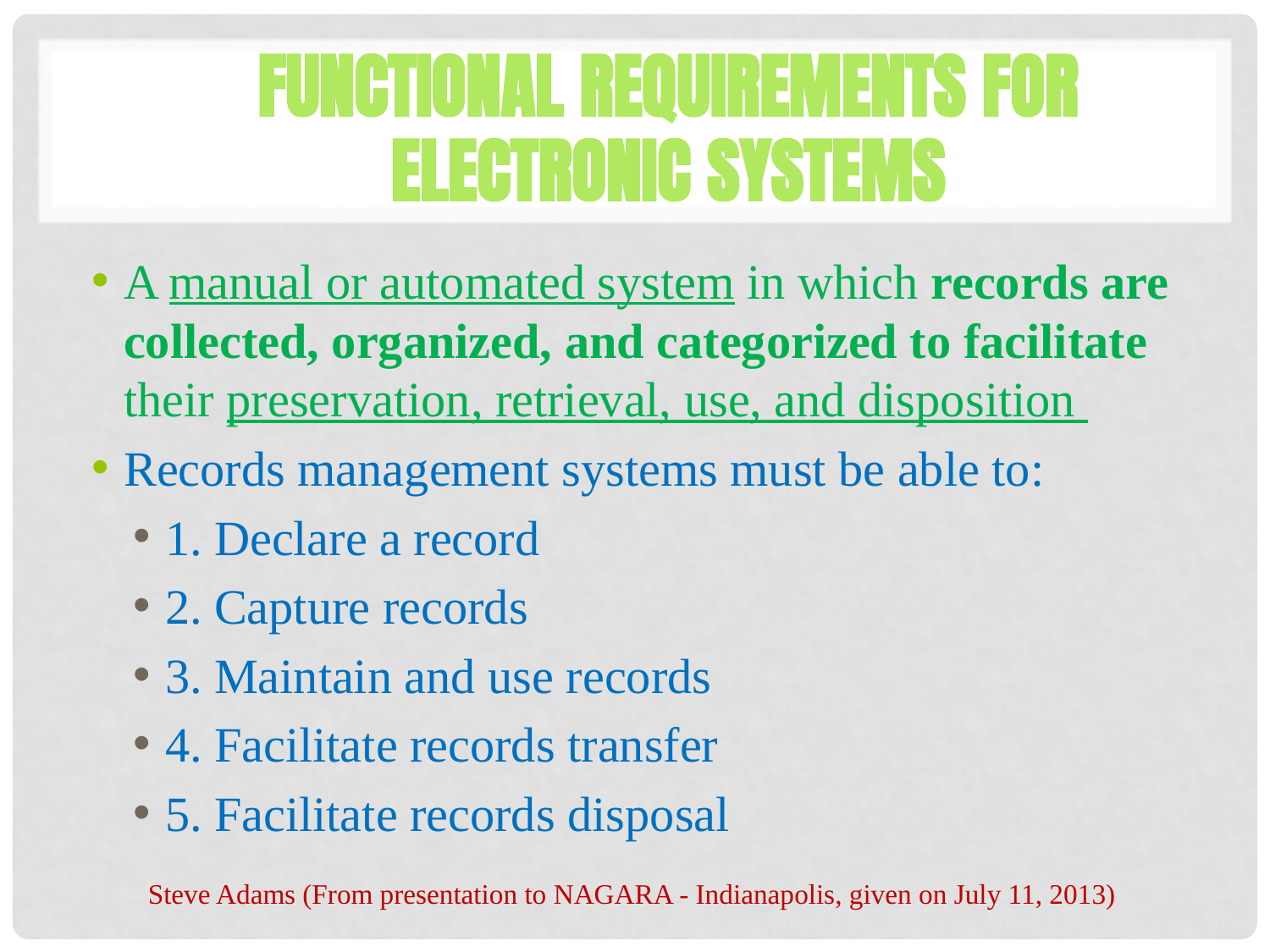

# Functional Requirements for Electronic Systems
A manual or automated system in which records are collected, organized, and categorized to facilitate their preservation, retrieval, use, and disposition
Records management systems must be able to:
1. Declare a record
2. Capture records
3. Maintain and use records
4. Facilitate records transfer
5. Facilitate records disposal
Steve Adams (From presentation to NAGARA - Indianapolis, given on July 11, 2013)